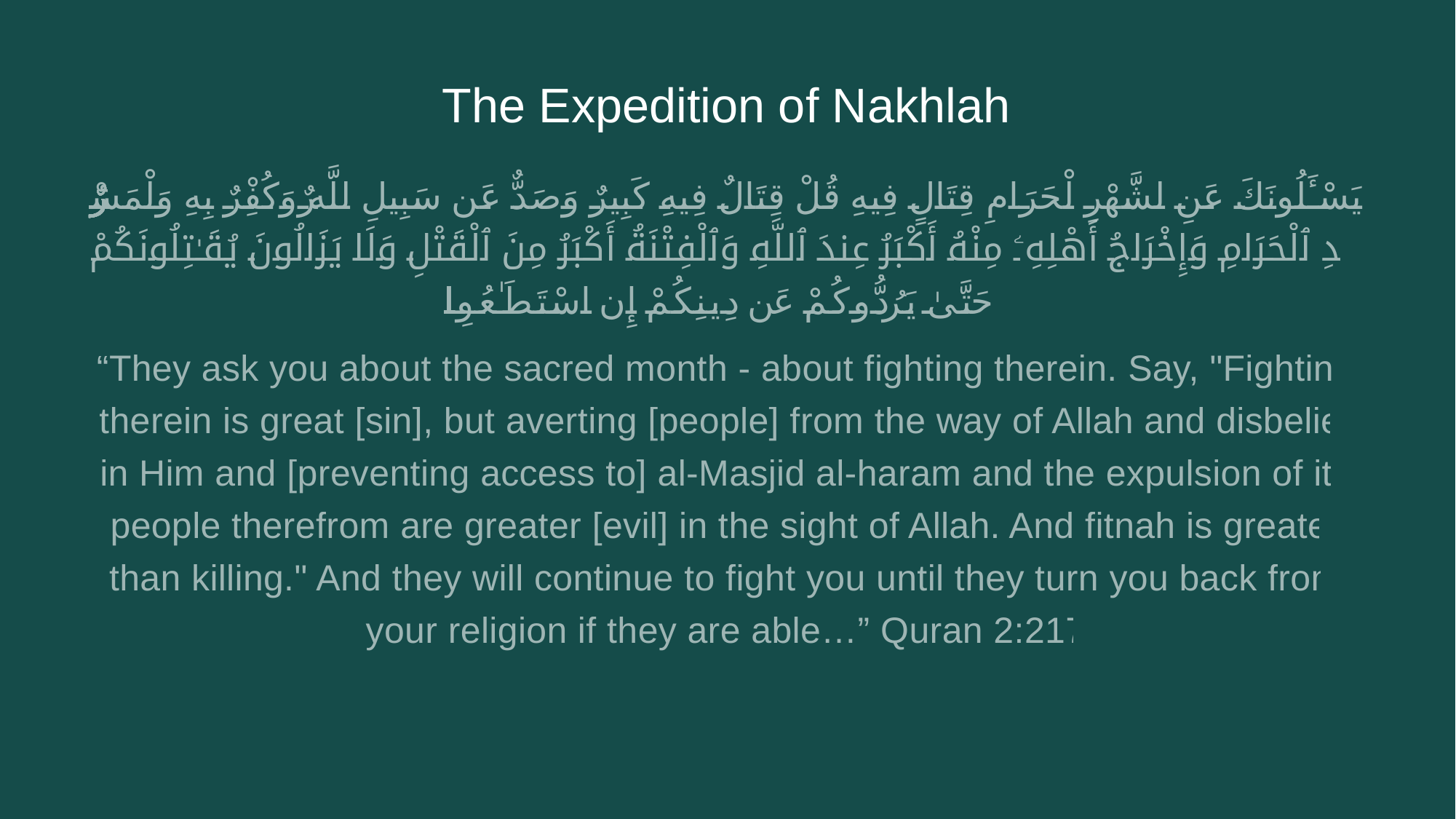

# The Expedition of Nakhlah
يَسْـَٔلُونَكَ عَنِ ٱلشَّهْرِ ٱلْحَرَامِ قِتَالٍ فِيهِ قُلْ قِتَالٌ فِيهِ كَبِيرٌ وَصَدٌّ عَن سَبِيلِ ٱللَّهِ وَكُفْرٌۢ بِهِۦ وَٱلْمَسْجِدِ ٱلْحَرَامِ وَإِخْرَاجُ أَهْلِهِۦ مِنْهُ أَكْبَرُ عِندَ ٱللَّهِ وَٱلْفِتْنَةُ أَكْبَرُ مِنَ ٱلْقَتْلِ وَلَا يَزَالُونَ يُقَـٰتِلُونَكُمْ حَتَّىٰ يَرُدُّوكُمْ عَن دِينِكُمْ إِنِ ٱسْتَطَـٰعُوا۟
“They ask you about the sacred month - about fighting therein. Say, "Fighting therein is great [sin], but averting [people] from the way of Allah and disbelief in Him and [preventing access to] al-Masjid al-haram and the expulsion of its people therefrom are greater [evil] in the sight of Allah. And fitnah is greater than killing." And they will continue to fight you until they turn you back from your religion if they are able…” Quran 2:217